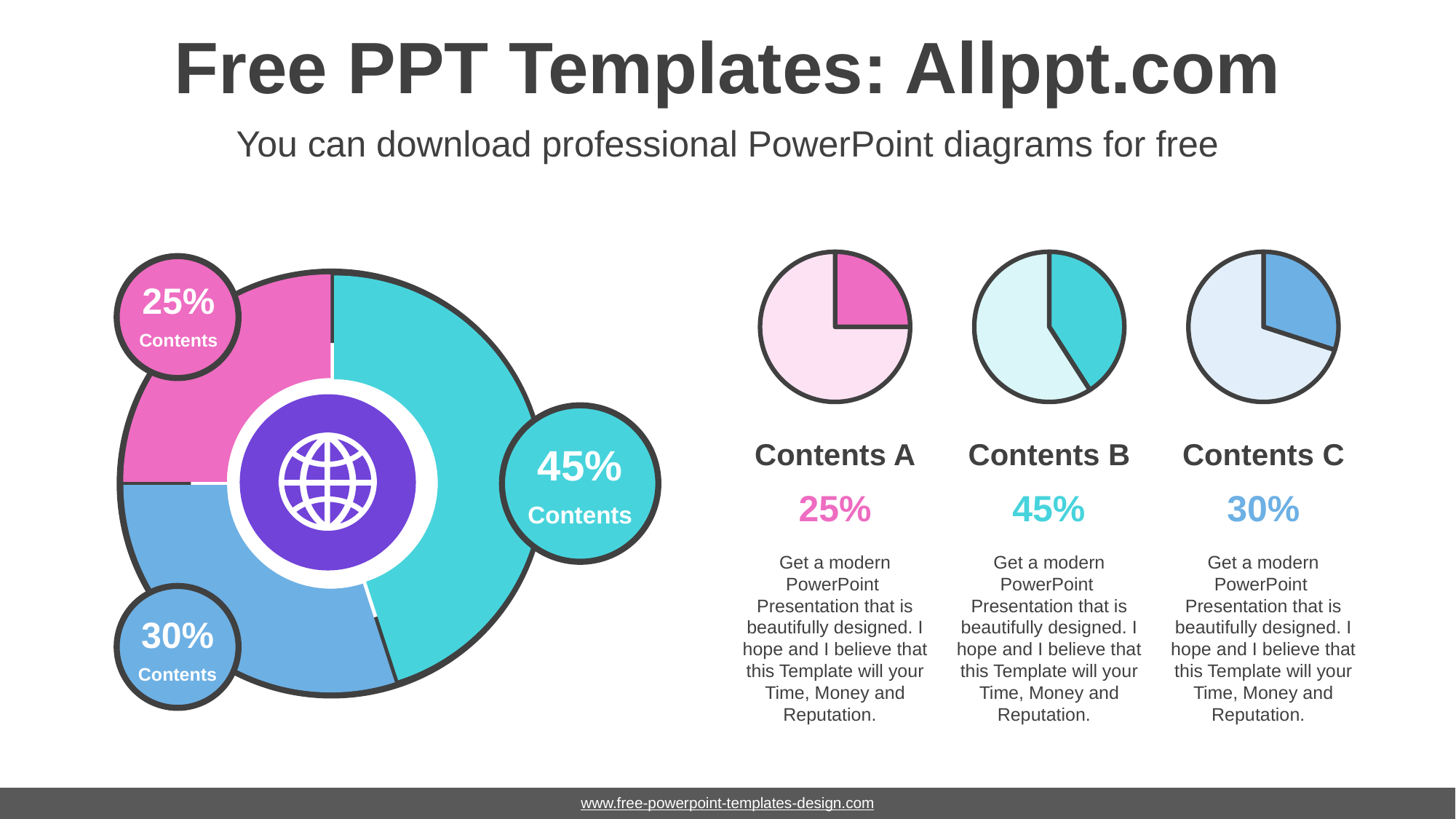

# Free PPT Templates: Allppt.com
You can download professional PowerPoint diagrams for free

### Chart

| Category | Sales |
|---|---|
| 1st Qtr | 25.0 |
| 2nd Qtr | 75.0 |

### Chart

| Category | Sales |
|---|---|
| 1st Qtr | 45.0 |
| 2nd Qtr | 65.0 |

### Chart

| Category | Sales |
|---|---|
| 1st Qtr | 30.0 |
| 2nd Qtr | 70.0 |

### Chart

| Category | Sales |
|---|---|
| Text 1 | 45.0 |
| Text 2 | 30.0 |
| Text 3 | 25.0 |
25%
Contents

Contents A
Contents B
Contents C

45%
Contents
25%
45%
30%
Get a modern PowerPoint  Presentation that is beautifully designed. I hope and I believe that this Template will your Time, Money and Reputation.
Get a modern PowerPoint  Presentation that is beautifully designed. I hope and I believe that this Template will your Time, Money and Reputation.
Get a modern PowerPoint  Presentation that is beautifully designed. I hope and I believe that this Template will your Time, Money and Reputation.

30%
Contents
www.free-powerpoint-templates-design.com